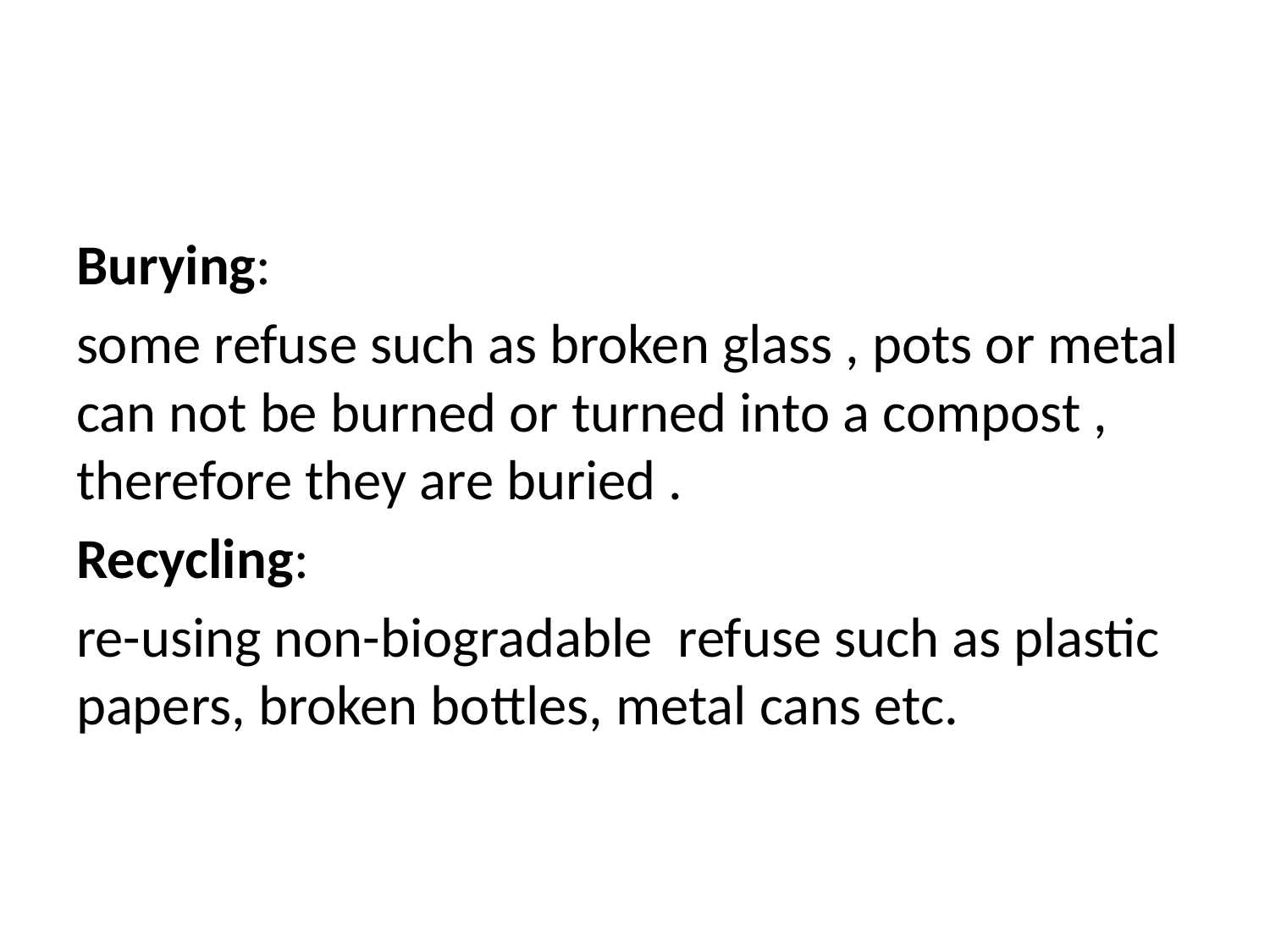

#
Burying:
some refuse such as broken glass , pots or metal can not be burned or turned into a compost , therefore they are buried .
Recycling:
re-using non-biogradable  refuse such as plastic papers, broken bottles, metal cans etc.